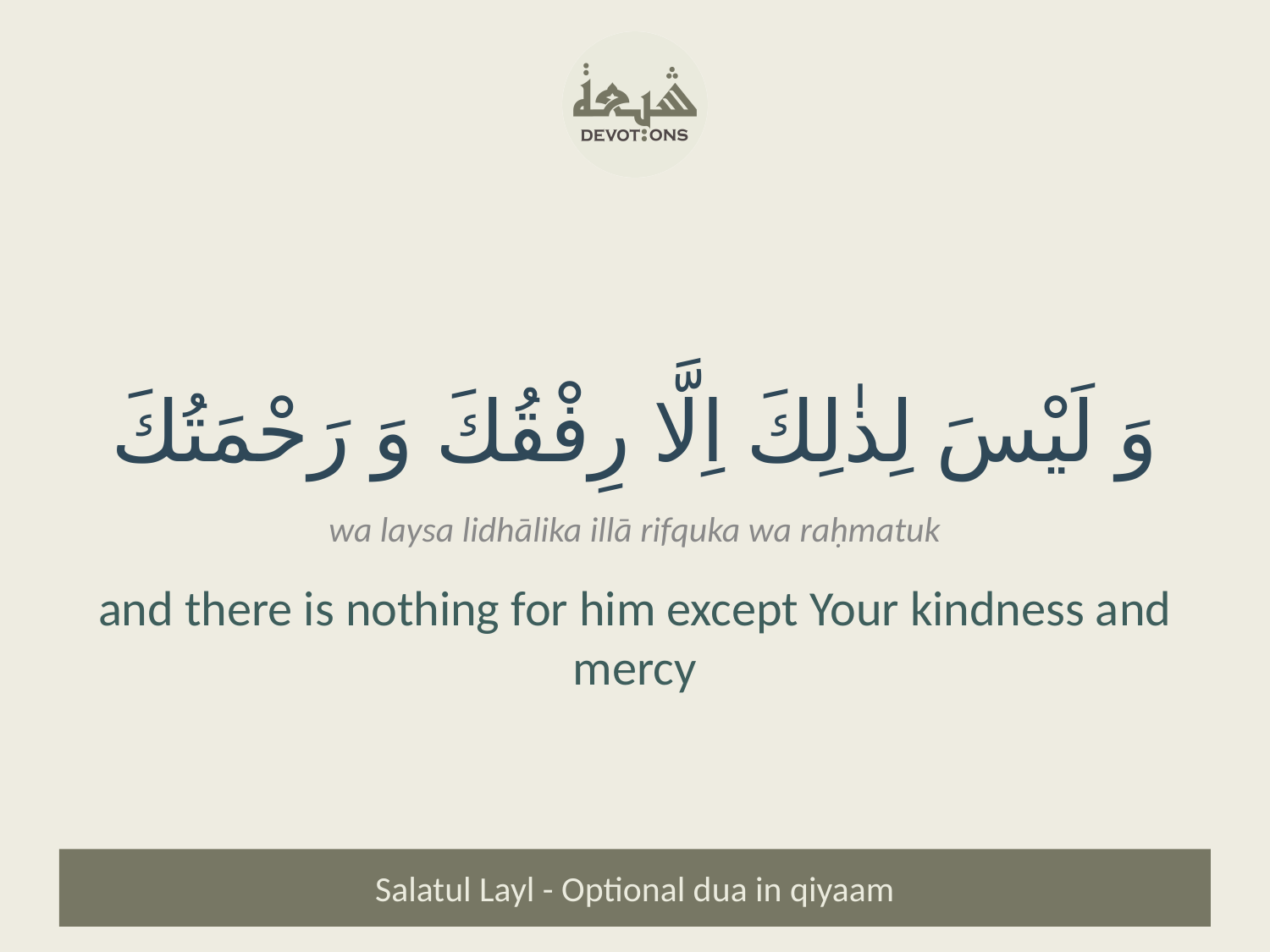

وَ لَيْسَ لِذٰلِكَ اِلَّا رِفْقُكَ وَ رَحْمَتُكَ
wa laysa lidhālika illā rifquka wa raḥmatuk
and there is nothing for him except Your kindness and mercy
Salatul Layl - Optional dua in qiyaam